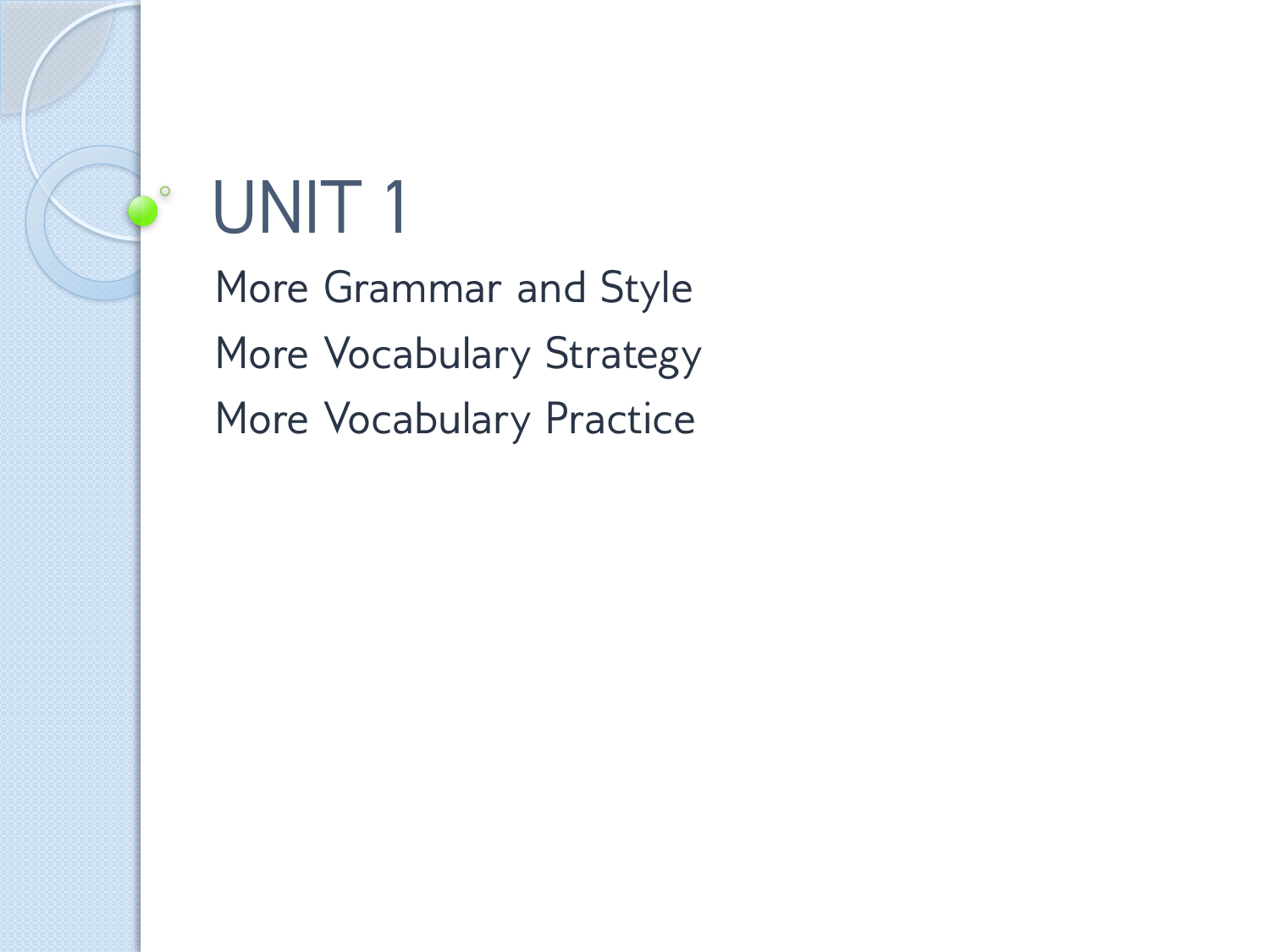

# UNIT 1
More Grammar and Style
More Vocabulary Strategy
More Vocabulary Practice